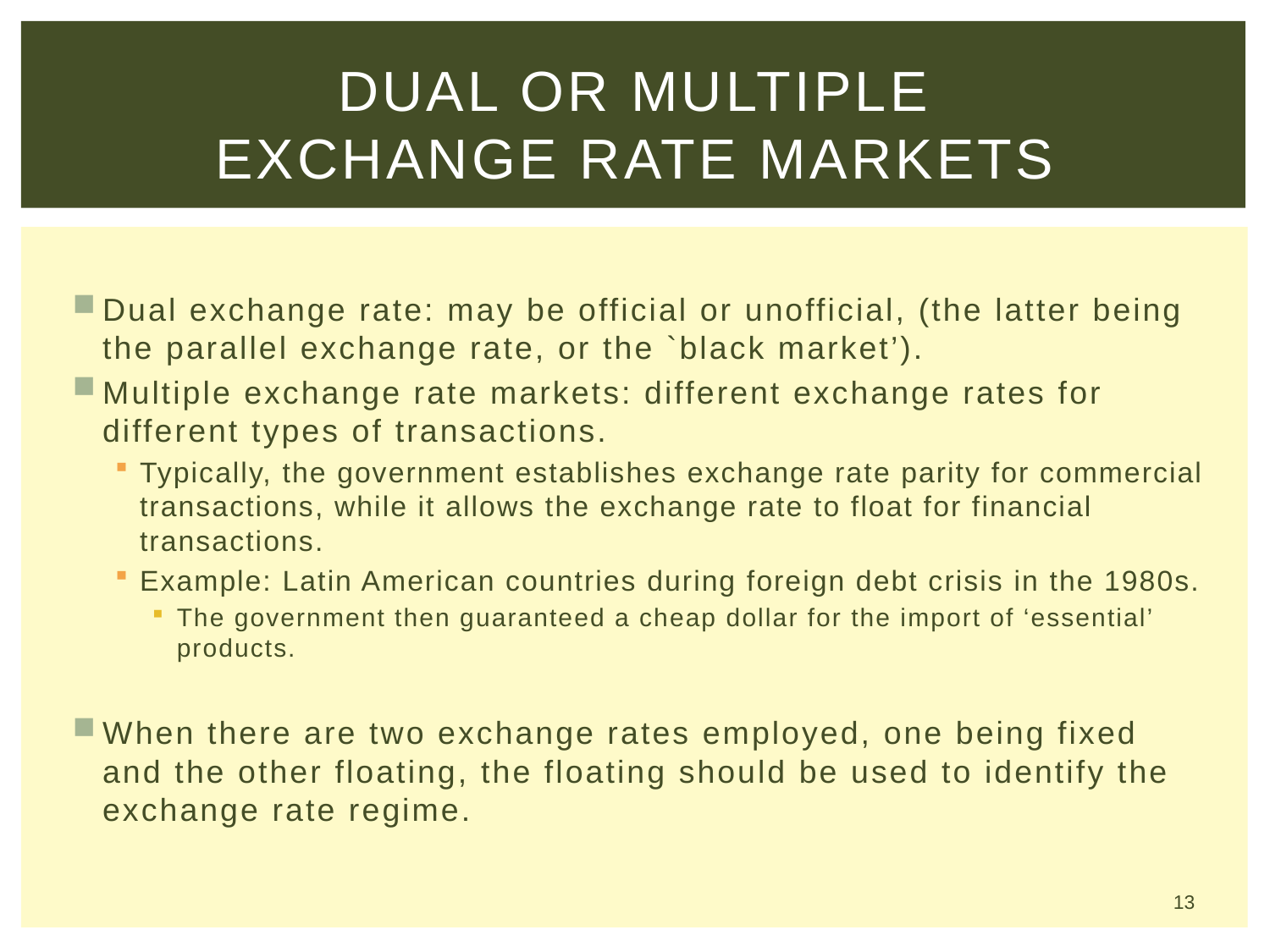

# Dual or Multiple Exchange Rate Markets

Dual exchange rate: may be official or unofficial, (the latter being the parallel exchange rate, or the `black market’).
Multiple exchange rate markets: different exchange rates for different types of transactions.
Typically, the government establishes exchange rate parity for commercial transactions, while it allows the exchange rate to float for financial transactions.
Example: Latin American countries during foreign debt crisis in the 1980s.
The government then guaranteed a cheap dollar for the import of ‘essential’ products.

When there are two exchange rates employed, one being fixed and the other floating, the floating should be used to identify the exchange rate regime.

13